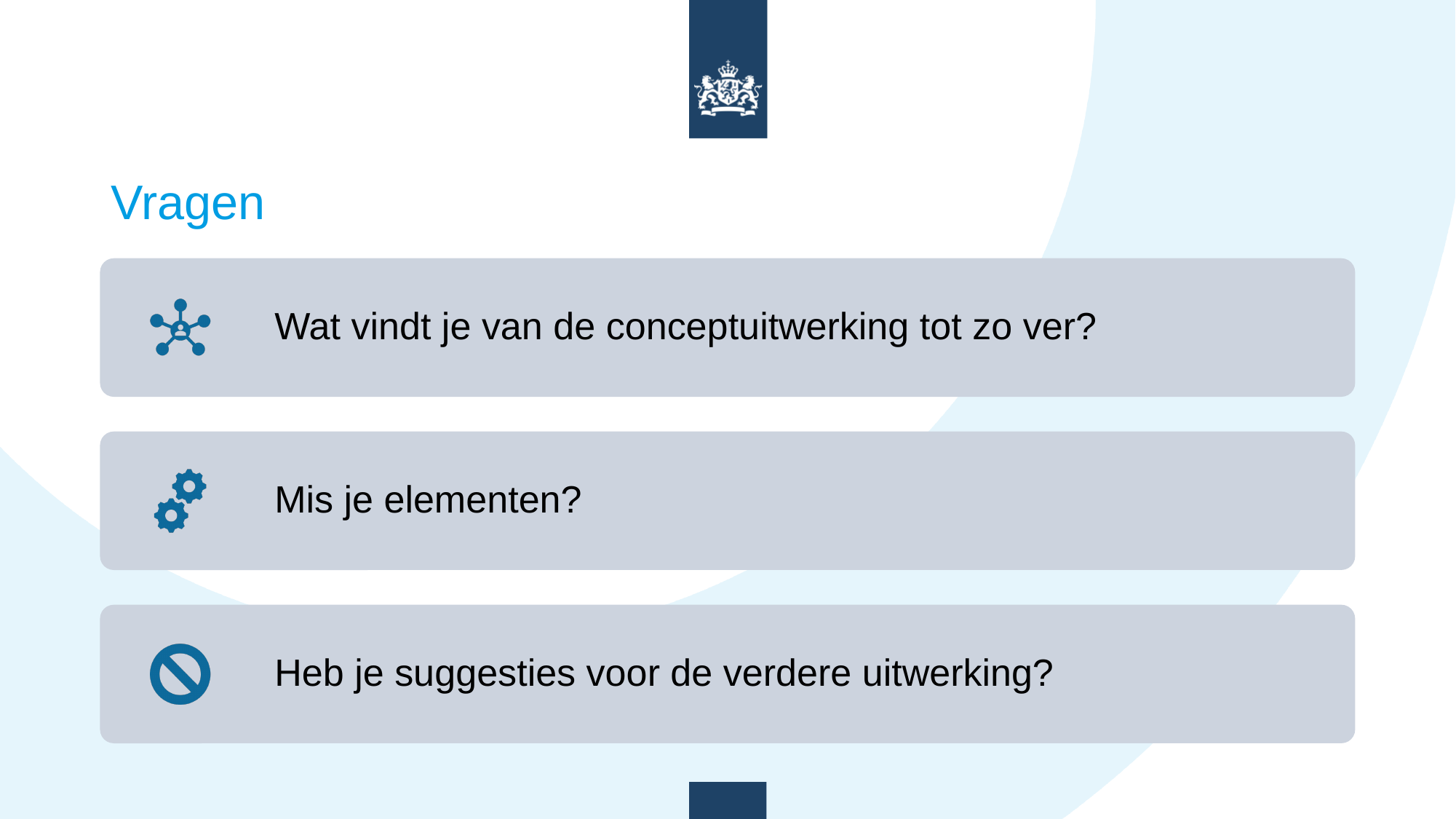

# Vragen
Wat vindt je van de conceptuitwerking tot zo ver?
Mis je elementen?
Heb je suggesties voor de verdere uitwerking?